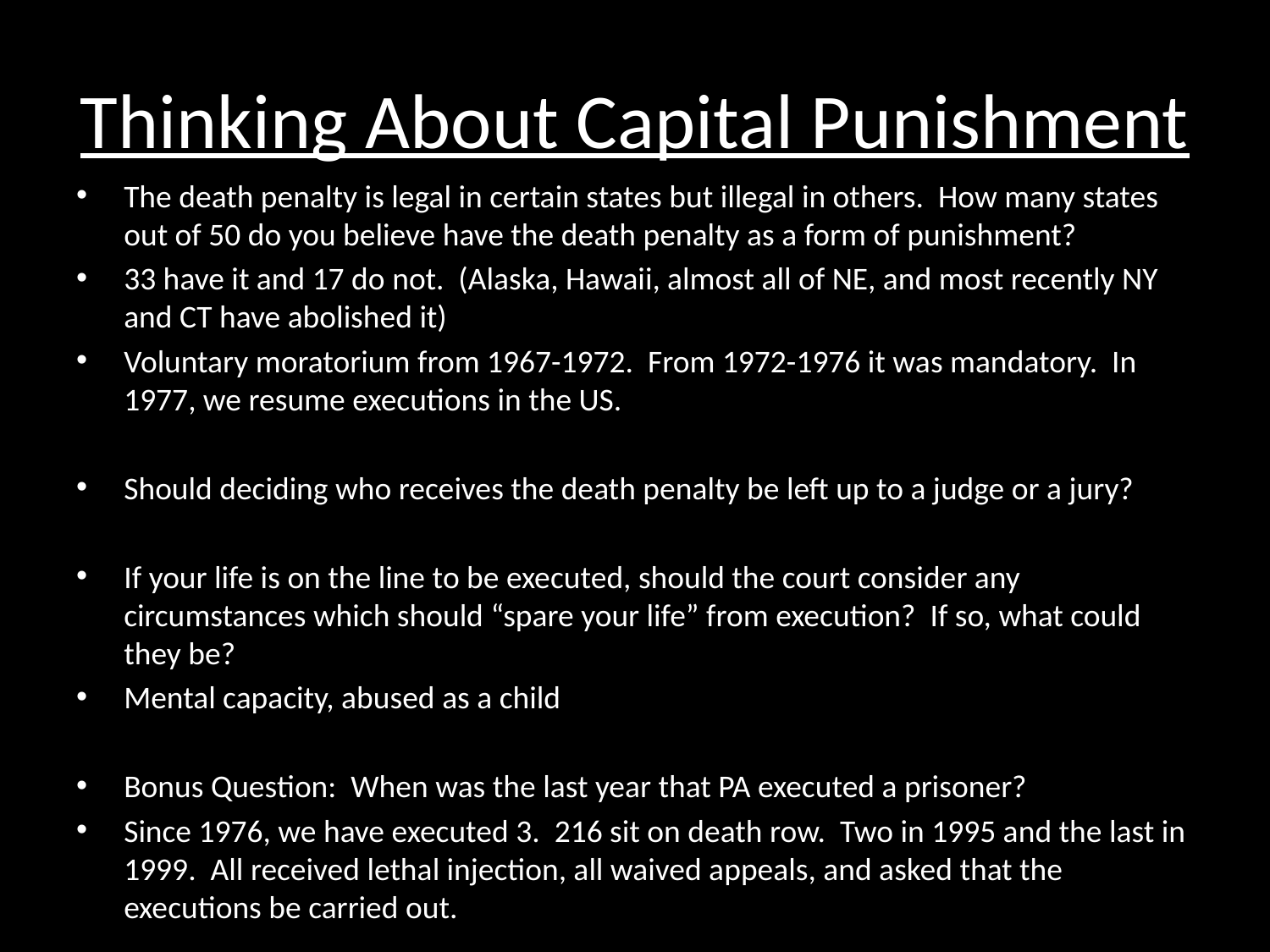

# Thinking About Capital Punishment
The death penalty is legal in certain states but illegal in others.  How many states out of 50 do you believe have the death penalty as a form of punishment?
33 have it and 17 do not.  (Alaska, Hawaii, almost all of NE, and most recently NY and CT have abolished it)
Voluntary moratorium from 1967-1972.  From 1972-1976 it was mandatory.  In 1977, we resume executions in the US.

Should deciding who receives the death penalty be left up to a judge or a jury?

If your life is on the line to be executed, should the court consider any circumstances which should “spare your life” from execution?  If so, what could they be?
Mental capacity, abused as a child

Bonus Question:  When was the last year that PA executed a prisoner?
Since 1976, we have executed 3.  216 sit on death row.  Two in 1995 and the last in 1999.  All received lethal injection, all waived appeals, and asked that the executions be carried out.